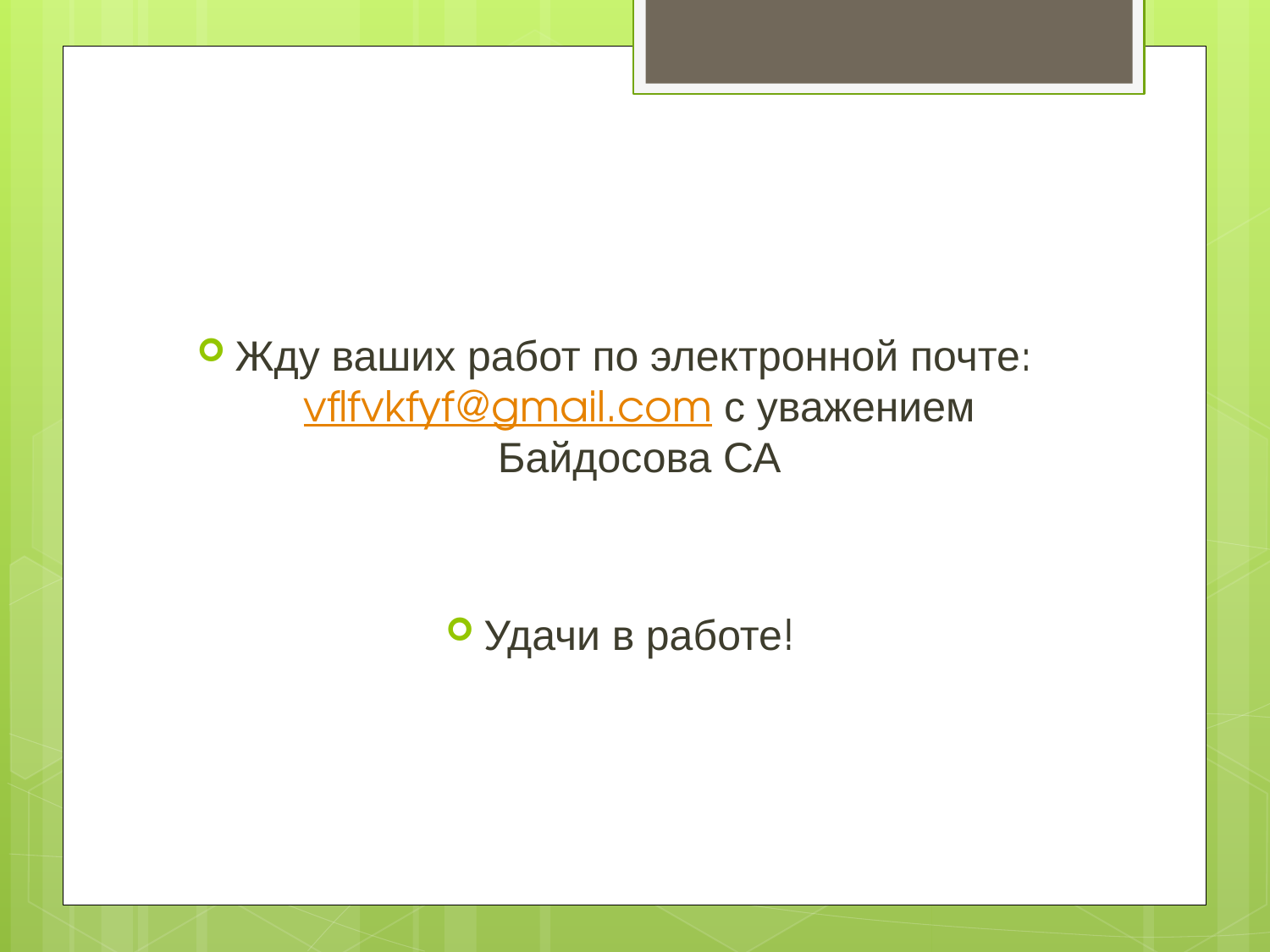

Жду ваших работ по электронной почте: vflfvkfyf@gmail.com с уважением Байдосова СА

Удачи в работе!